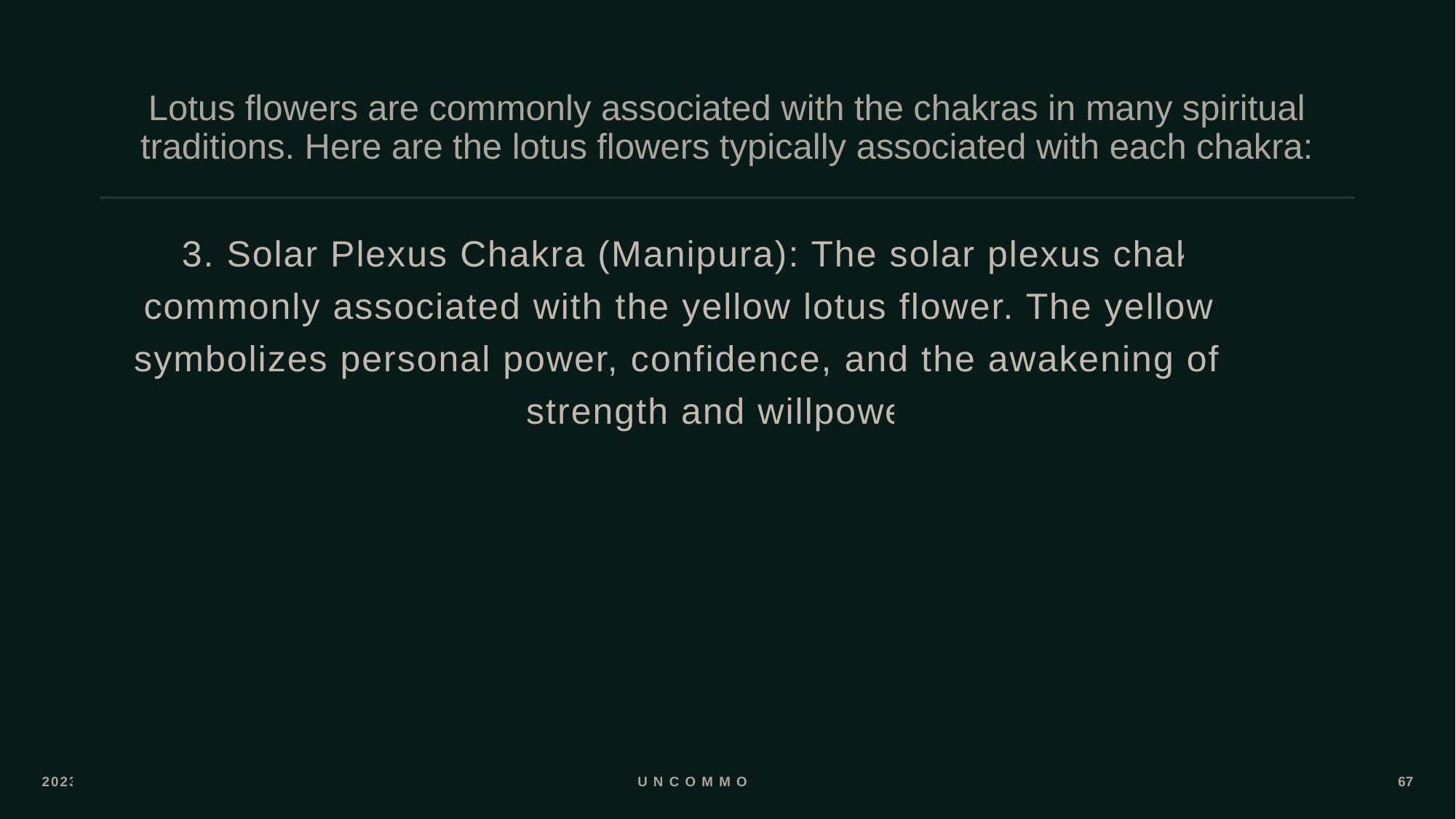

# Lotus flowers are commonly associated with the chakras in many spiritual traditions. Here are the lotus flowers typically associated with each chakra:
3. Solar Plexus Chakra (Manipura): The solar plexus chakra is commonly associated with the yellow lotus flower. The yellow lotus symbolizes personal power, confidence, and the awakening of inner strength and willpower.
2023
Uncommon ppl
67